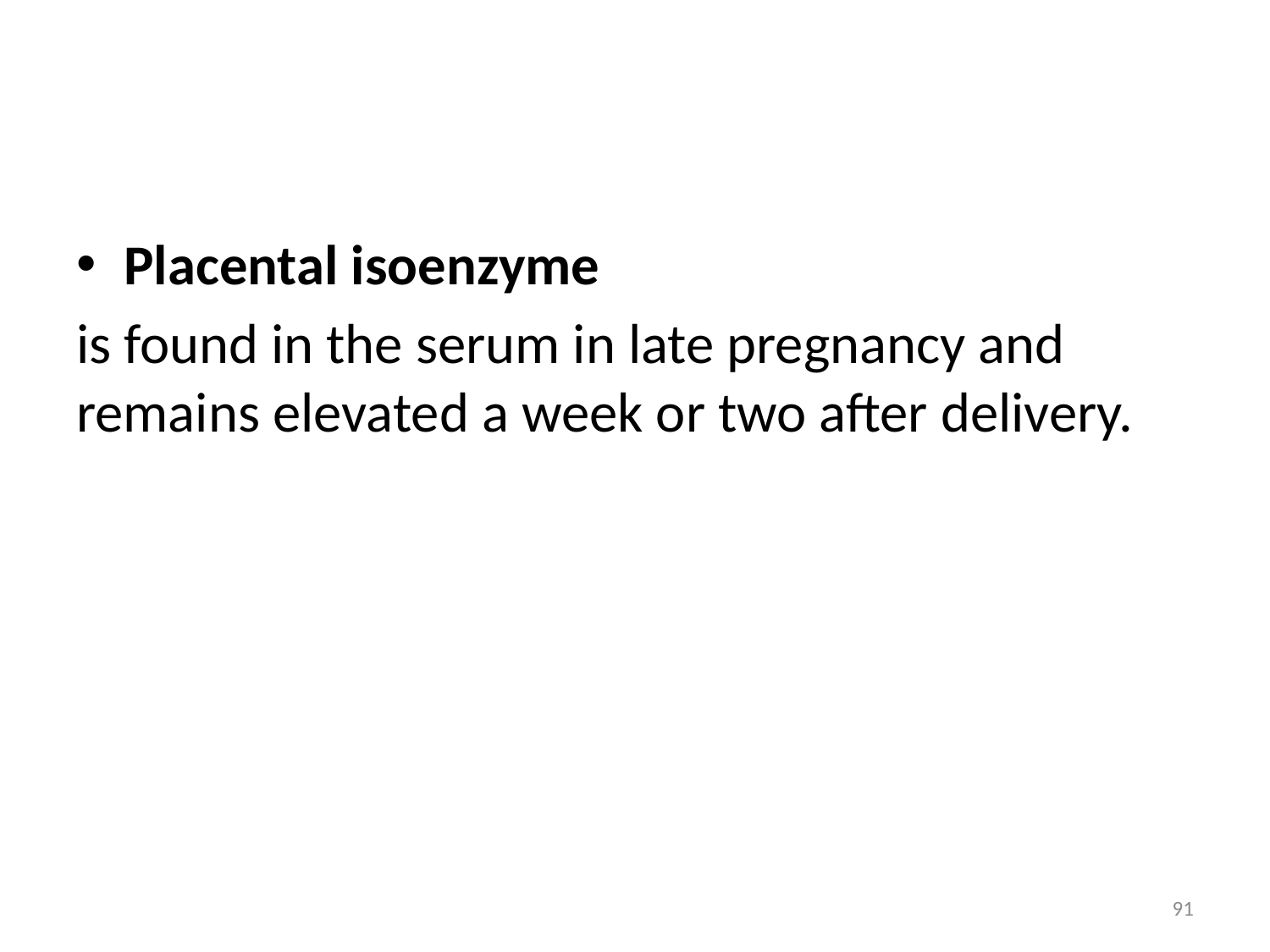

Placental isoenzyme
is found in the serum in late pregnancy and remains elevated a week or two after delivery.
91